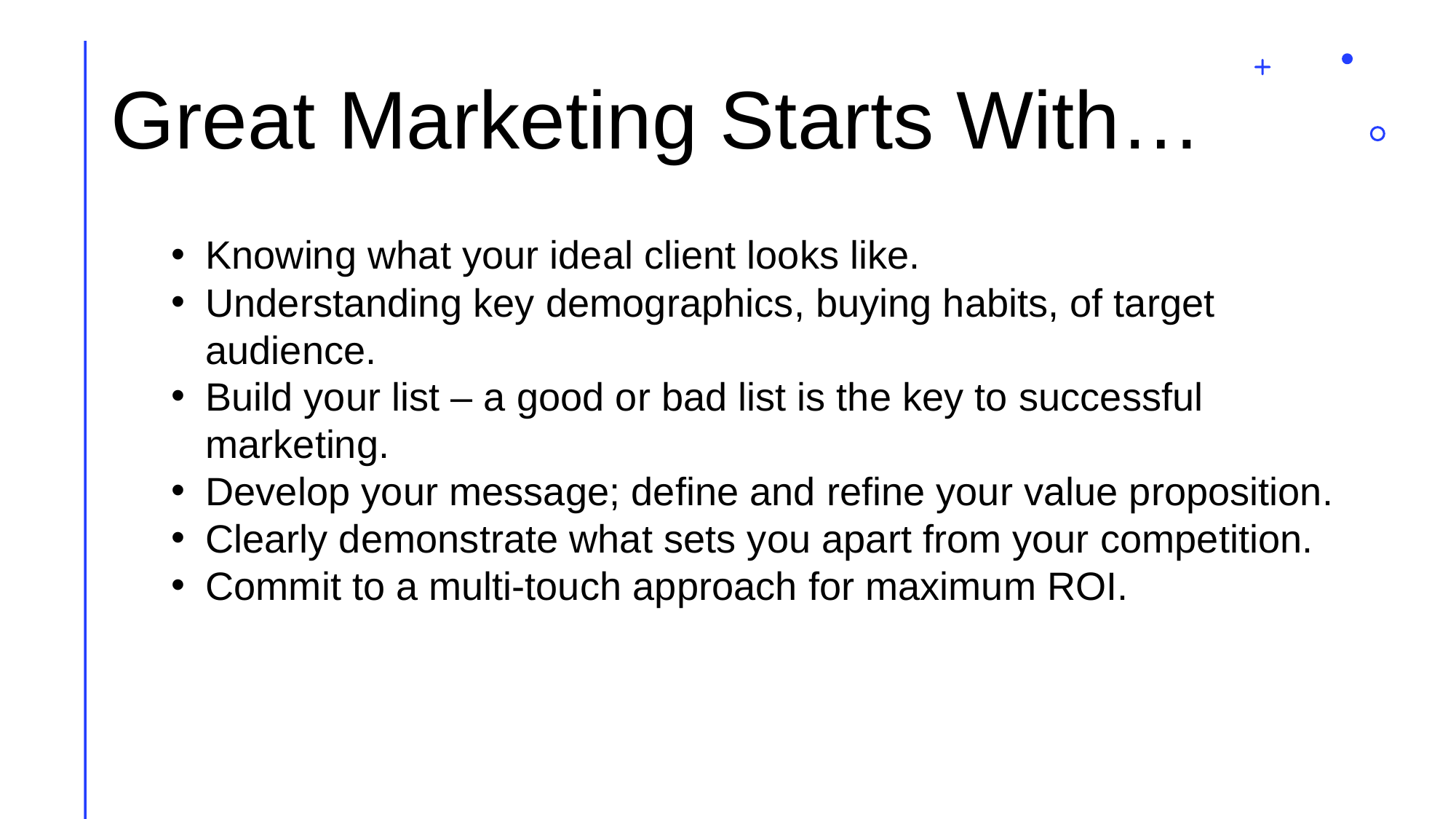

# Great Marketing Starts With…
Knowing what your ideal client looks like.
Understanding key demographics, buying habits, of target audience.
Build your list – a good or bad list is the key to successful marketing.
Develop your message; define and refine your value proposition.
Clearly demonstrate what sets you apart from your competition.
Commit to a multi-touch approach for maximum ROI.